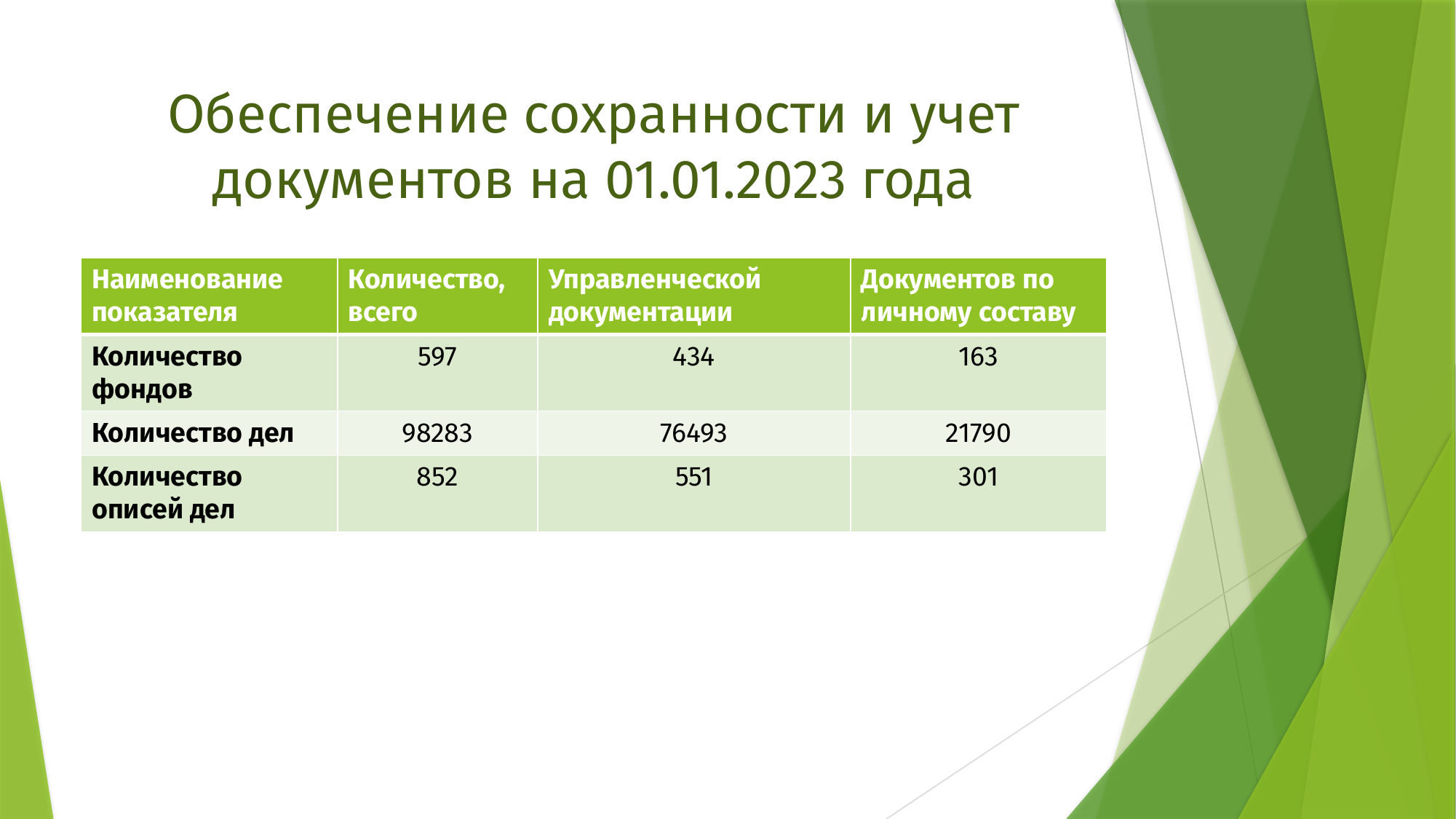

# Обеспечение сохранности и учет документов на 01.01.2023 года
| Наименование показателя | Количество, всего | Управленческой документации | Документов по личному составу |
| --- | --- | --- | --- |
| Количество фондов | 597 | 434 | 163 |
| Количество дел | 98283 | 76493 | 21790 |
| Количество описей дел | 852 | 551 | 301 |